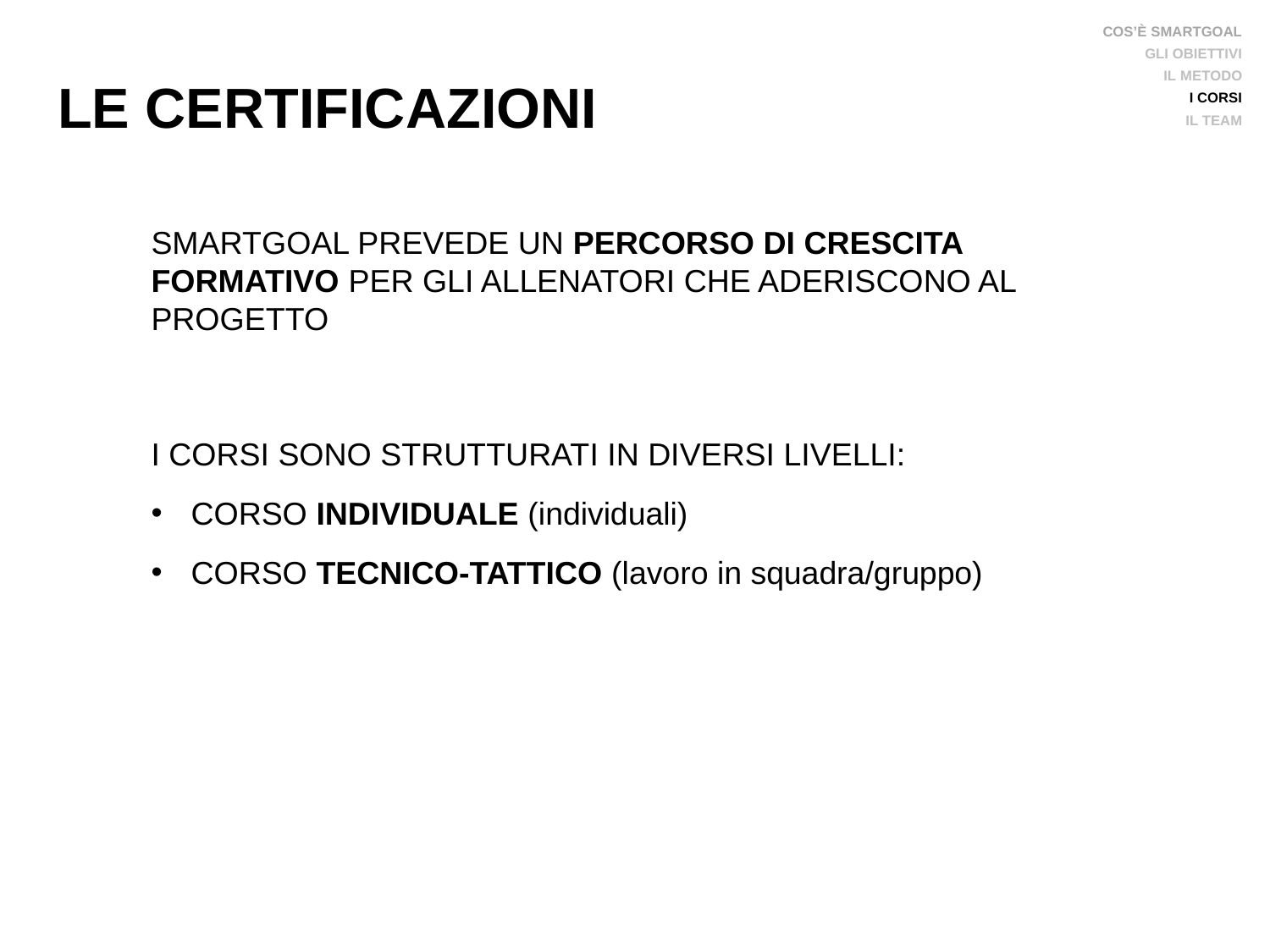

COS’È SMARTGOAL
GLI OBIETTIVI
IL METODO
I CORSI
IL TEAM
LE CERTIFICAZIONI
SMARTGOAL PREVEDE UN PERCORSO DI CRESCITA FORMATIVO PER GLI ALLENATORI CHE ADERISCONO AL PROGETTO
I CORSI SONO STRUTTURATI IN DIVERSI LIVELLI:
CORSO INDIVIDUALE (individuali)
CORSO TECNICO-TATTICO (lavoro in squadra/gruppo)